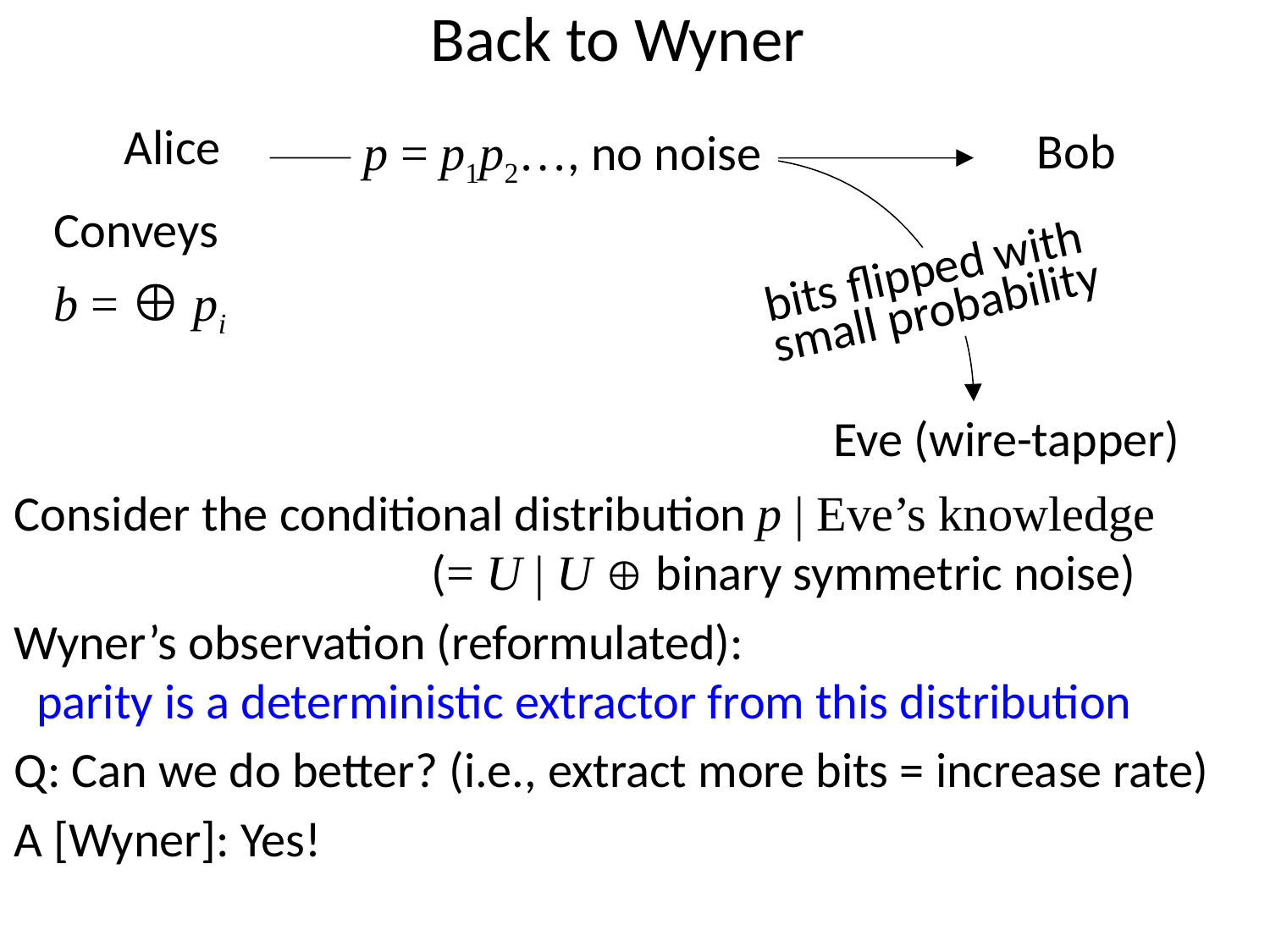

# Back to Wyner
Alice
Bob
p = p1p2…, no noise

Conveys
b = ⊕ pi

bits flipped with
small probability
Eve (wire-tapper)
Consider the conditional distribution p | Eve’s knowledge
                                  (= U | U ⊕ binary symmetric noise)
Wyner’s observation (reformulated):
  parity is a deterministic extractor from this distribution
Q: Can we do better? (i.e., extract more bits = increase rate)
A [Wyner]: Yes!